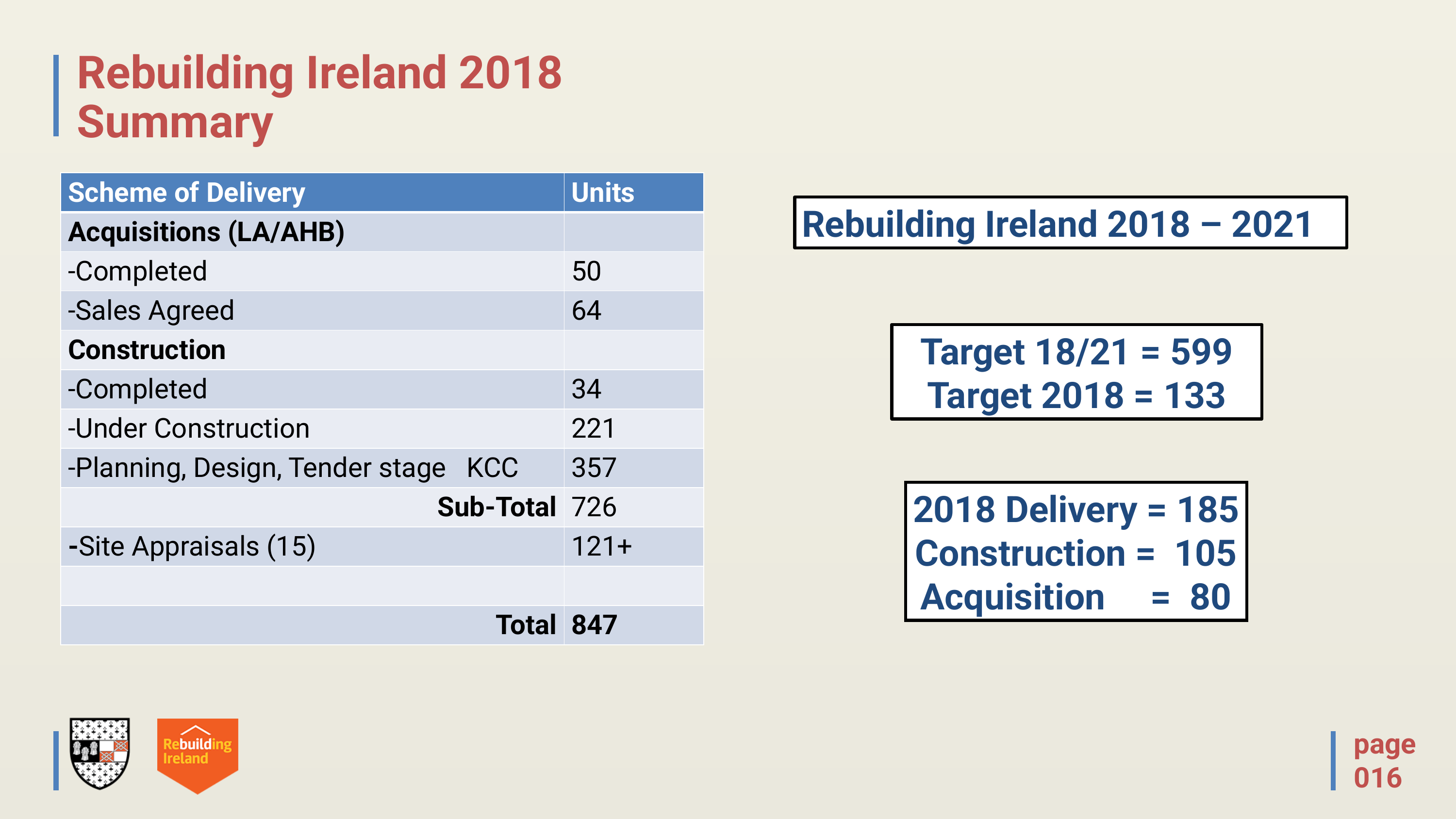

# Rebuilding Ireland 2018 Summary

| Scheme of Delivery | Units |
| --- | --- |
| Acquisitions (LA/AHB) |  |
| -Completed | 50 |
| -Sales Agreed | 64 |
| Construction |  |
| -Completed | 34 |
| -Under Construction | 221 |
| -Planning, Design, Tender stage KCC | 357 |
| Sub-Total | 726 |
| -Site Appraisals (15) | 121+ |
|  |  |
| Total | 847 |
Rebuilding Ireland 2018 – 2021
Target 18/21 = 599
Target 2018 = 133
2018 Delivery = 185
Construction =  105
Acquisition     =  80
page
016